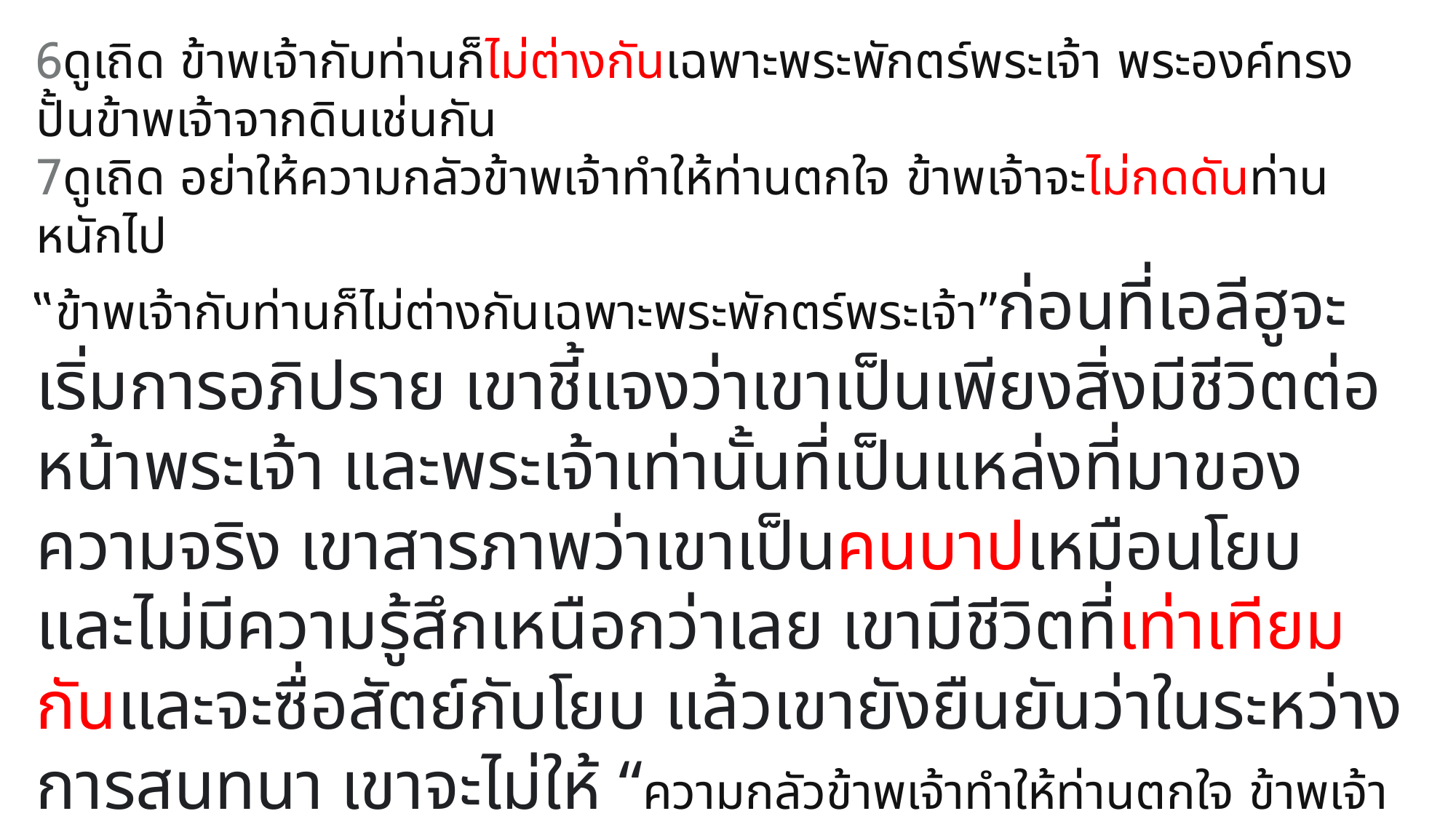

6ดูเถิด ข้าพเจ้ากับท่านก็ไม่ต่างกันเฉพาะพระพักตร์พระเจ้า พระองค์ทรงปั้นข้าพเจ้าจากดินเช่นกัน
7ดูเถิด อย่าให้ความกลัวข้าพเจ้าทำให้ท่านตกใจ ข้าพเจ้าจะไม่กดดันท่านหนักไป
“ข้าพเจ้ากับท่านก็ไม่ต่างกันเฉพาะพระพักตร์พระเจ้า”ก่อนที่เอลีฮูจะเริ่มการอภิปราย เขาชี้แจงว่าเขาเป็นเพียงสิ่งมีชีวิตต่อหน้าพระเจ้า และพระเจ้าเท่านั้นที่เป็นแหล่งที่มาของความจริง เขาสารภาพว่าเขาเป็นคนบาปเหมือนโยบ และไม่มีความรู้สึกเหนือกว่าเลย เขามีชีวิตที่เท่าเทียมกันและจะซื่อสัตย์กับโยบ แล้วเขายังยืนยันว่าในระหว่างการสนทนา เขาจะไม่ให้ “ความกลัวข้าพเจ้าทำให้ท่านตกใจ ข้าพเจ้าจะไม่กดดันท่าน”